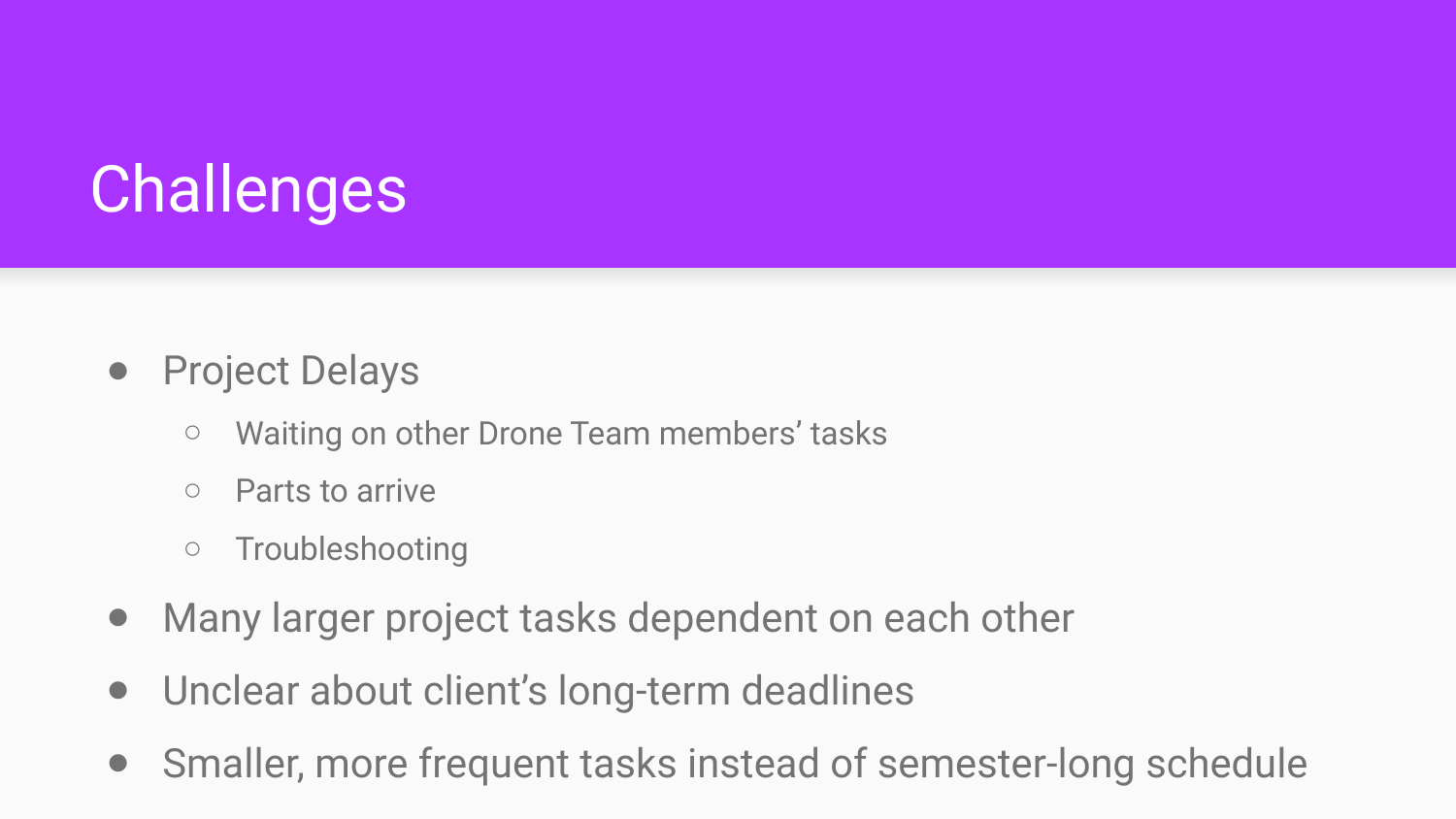

# Challenges
Project Delays
Waiting on other Drone Team members’ tasks
Parts to arrive
Troubleshooting
Many larger project tasks dependent on each other
Unclear about client’s long-term deadlines
Smaller, more frequent tasks instead of semester-long schedule